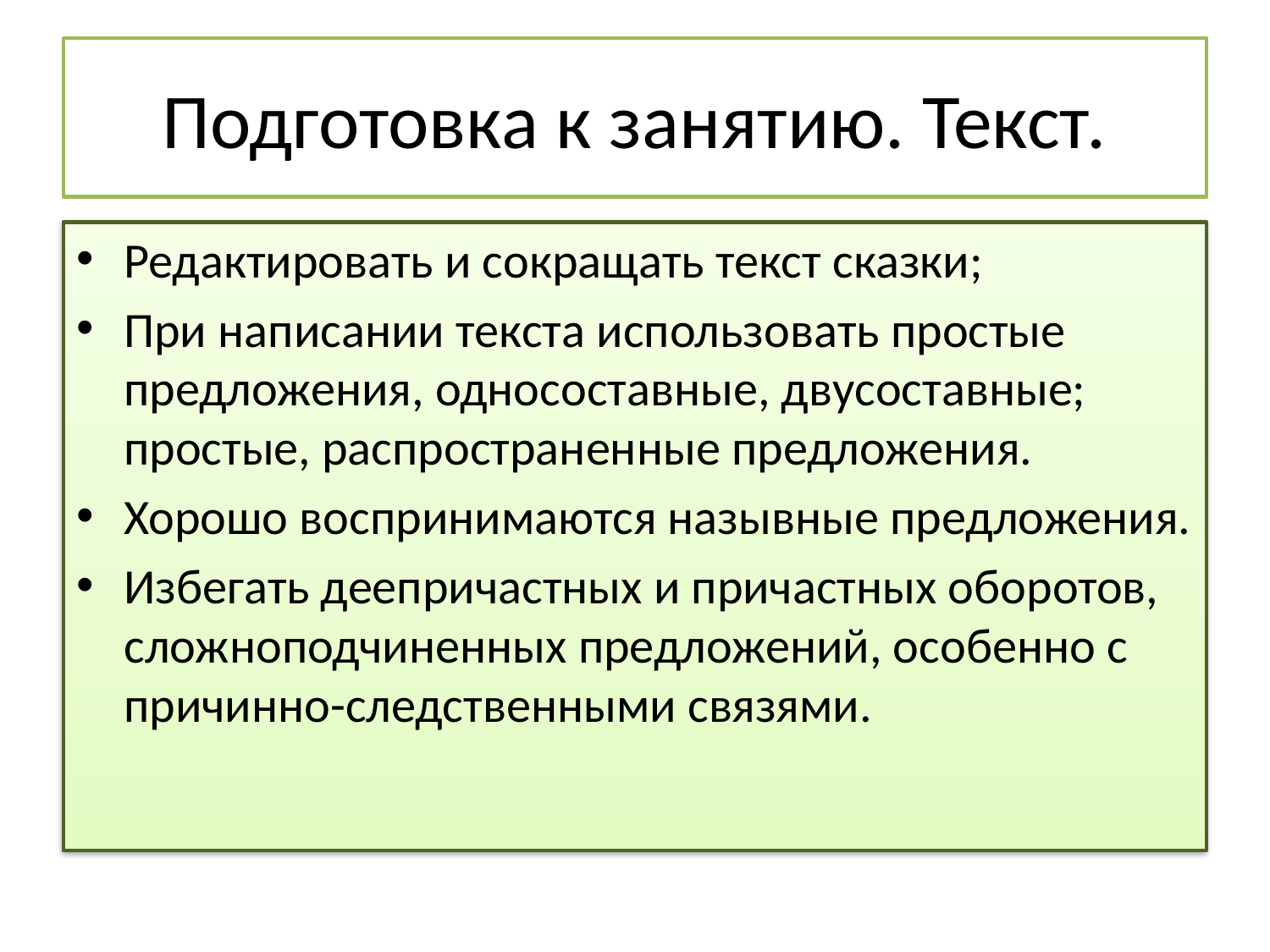

# Подготовка к занятию. Текст.
Редактировать и сокращать текст сказки;
При написании текста использовать простые предложения, односоставные, двусоставные; простые, распространенные предложения.
Хорошо воспринимаются назывные предложения.
Избегать деепричастных и причастных оборотов, сложноподчиненных предложений, особенно с причинно-следственными связями.